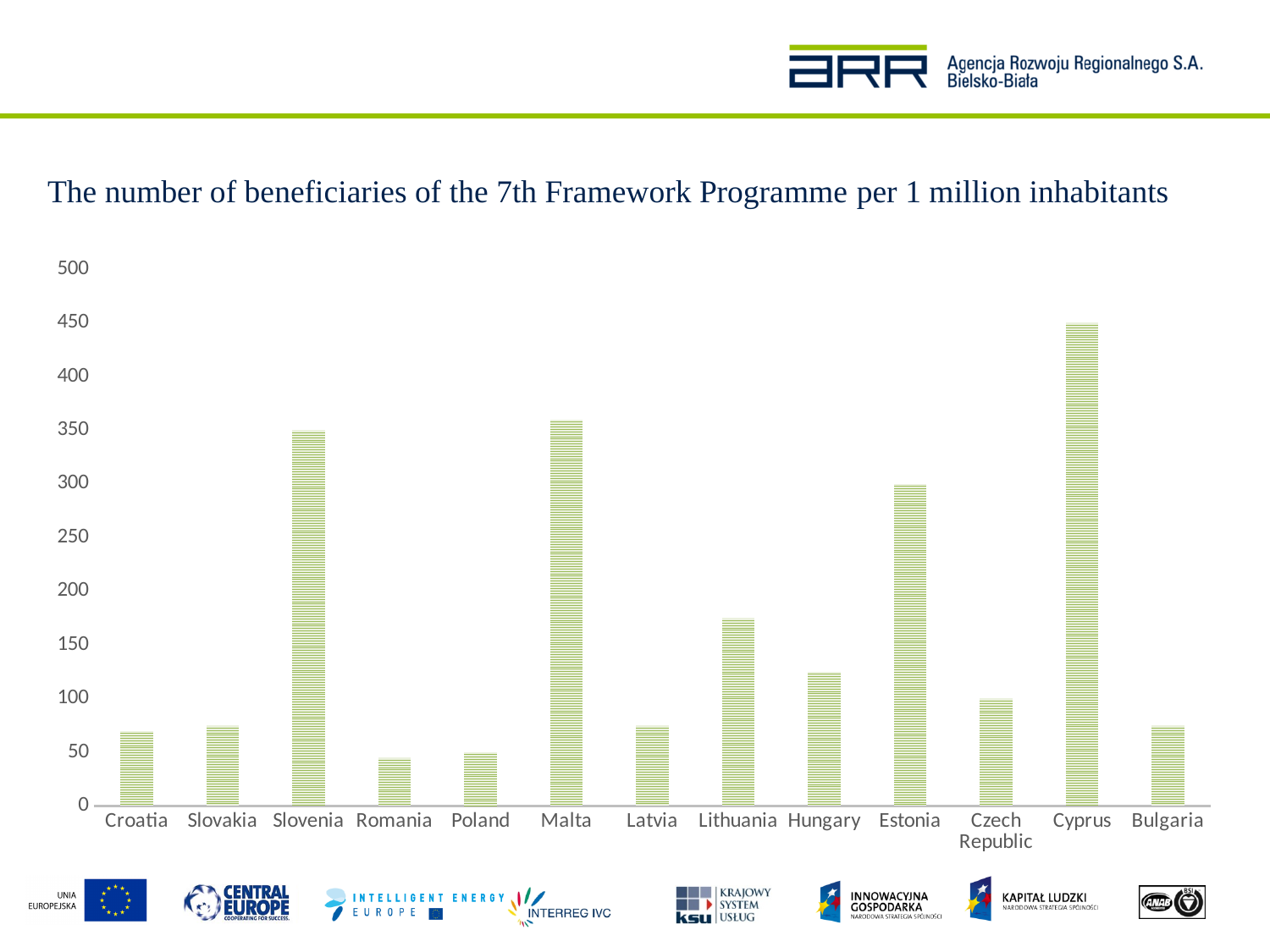

The number of beneficiaries of the 7th Framework Programme per 1 million inhabitants

### Chart

| Category | Seria 1 |
|---|---|
| Croatia | 70.0 |
| Slovakia | 75.0 |
| Slovenia | 350.0 |
| Romania | 45.0 |
| Poland | 50.0 |
| Malta | 360.0 |
| Latvia | 75.0 |
| Lithuania | 175.0 |
| Hungary | 125.0 |
| Estonia | 300.0 |
| Czech Republic | 100.0 |
| Cyprus | 450.0 |
| Bulgaria | 75.0 |